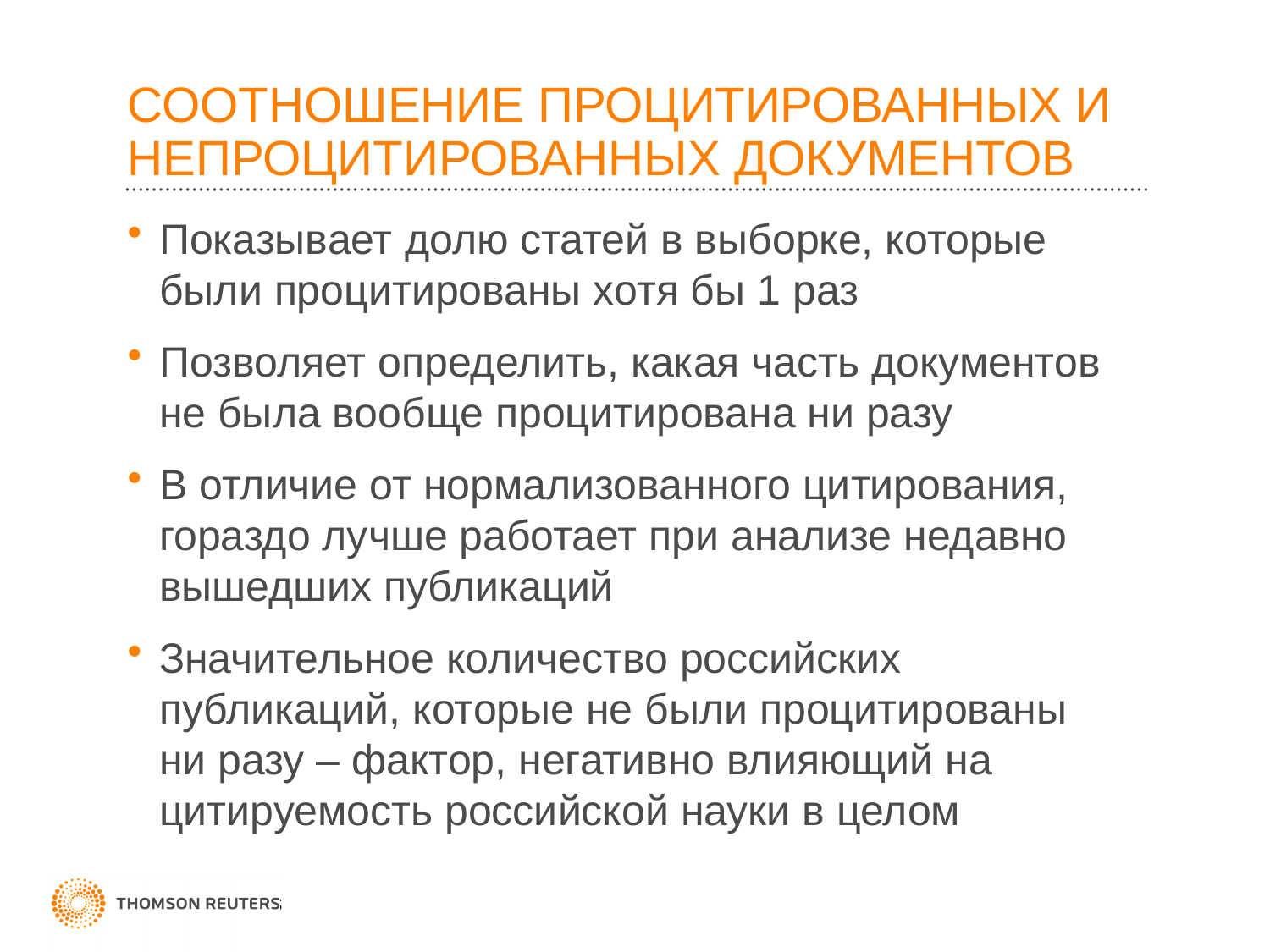

# СООТНОШЕНИЕ ПРОЦИТИРОВАННЫХ И НЕПРОЦИТИРОВАННЫХ ДОКУМЕНТОВ
Показывает долю статей в выборке, которые были процитированы хотя бы 1 раз
Позволяет определить, какая часть документов не была вообще процитирована ни разу
В отличие от нормализованного цитирования, гораздо лучше работает при анализе недавно вышедших публикаций
Значительное количество российских публикаций, которые не были процитированы ни разу – фактор, негативно влияющий на цитируемость российской науки в целом